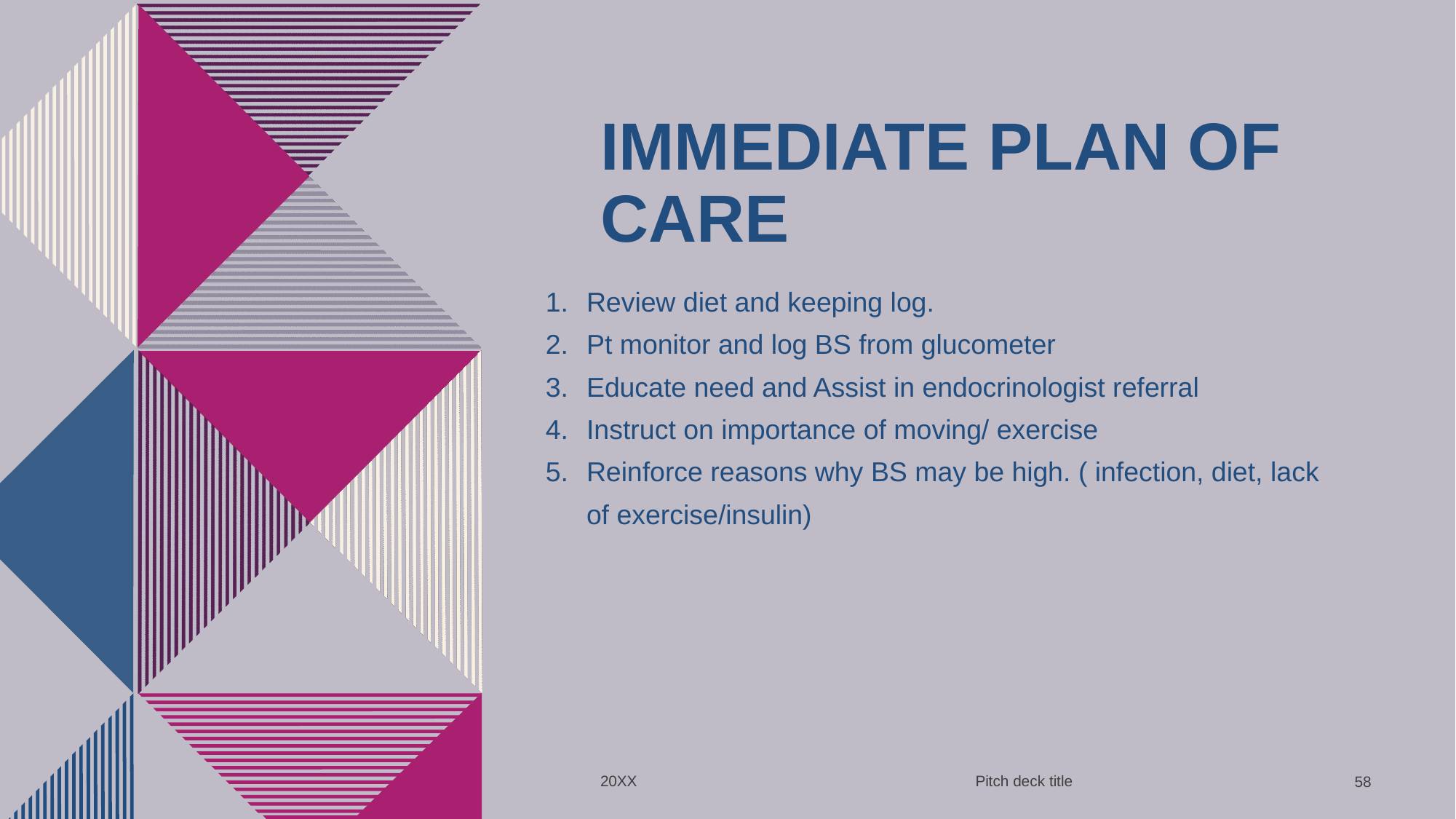

# Immediate plan of care
Review diet and keeping log.
Pt monitor and log BS from glucometer
Educate need and Assist in endocrinologist referral
Instruct on importance of moving/ exercise
Reinforce reasons why BS may be high. ( infection, diet, lack of exercise/insulin)

Pitch deck title
20XX
58